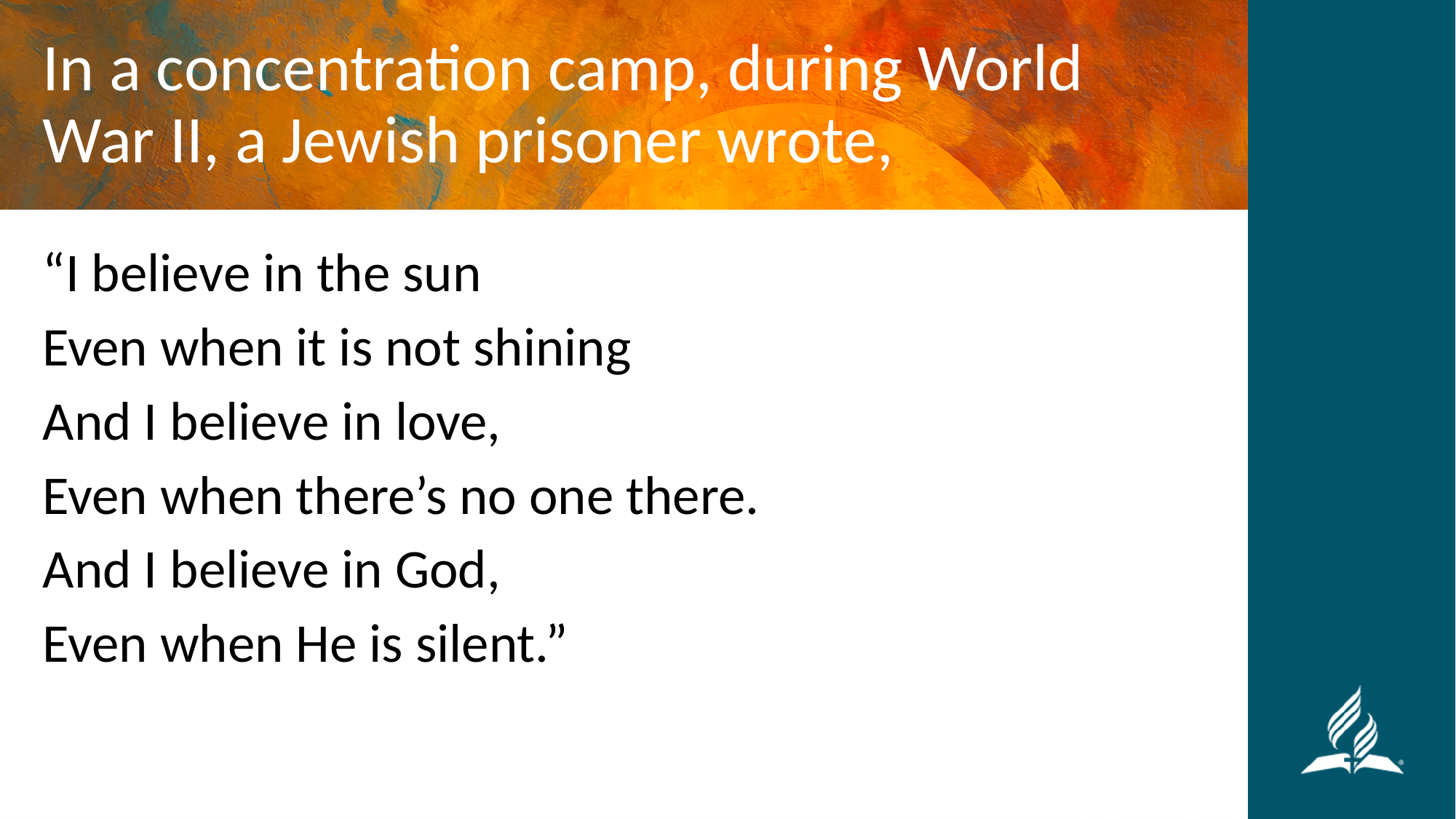

# In a concentration camp, during World War II, a Jewish prisoner wrote,
“I believe in the sun
Even when it is not shining
And I believe in love,
Even when there’s no one there.
And I believe in God,
Even when He is silent.”